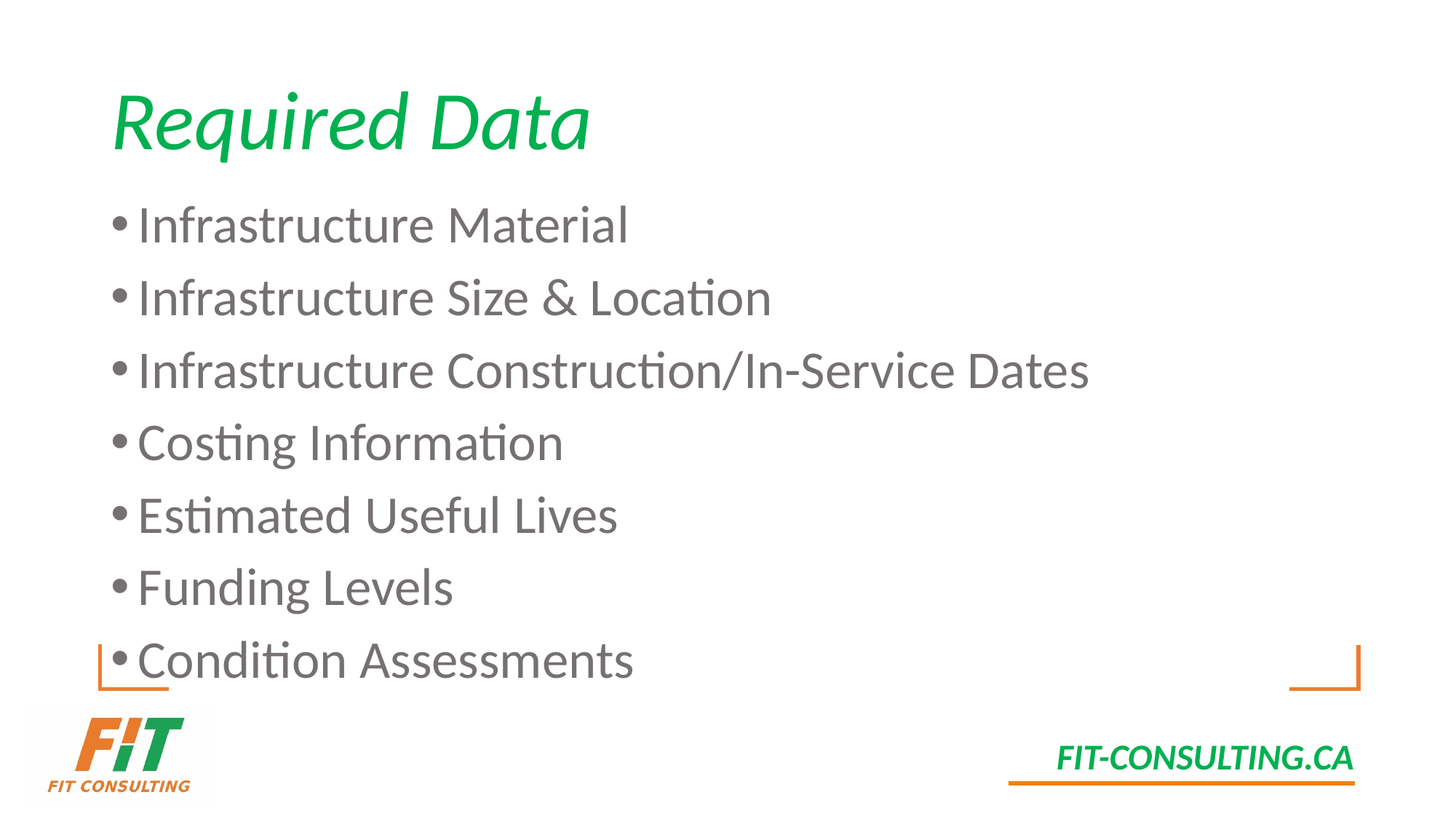

# Required Data
Infrastructure Material
Infrastructure Size & Location
Infrastructure Construction/In-Service Dates
Costing Information
Estimated Useful Lives
Funding Levels
Condition Assessments